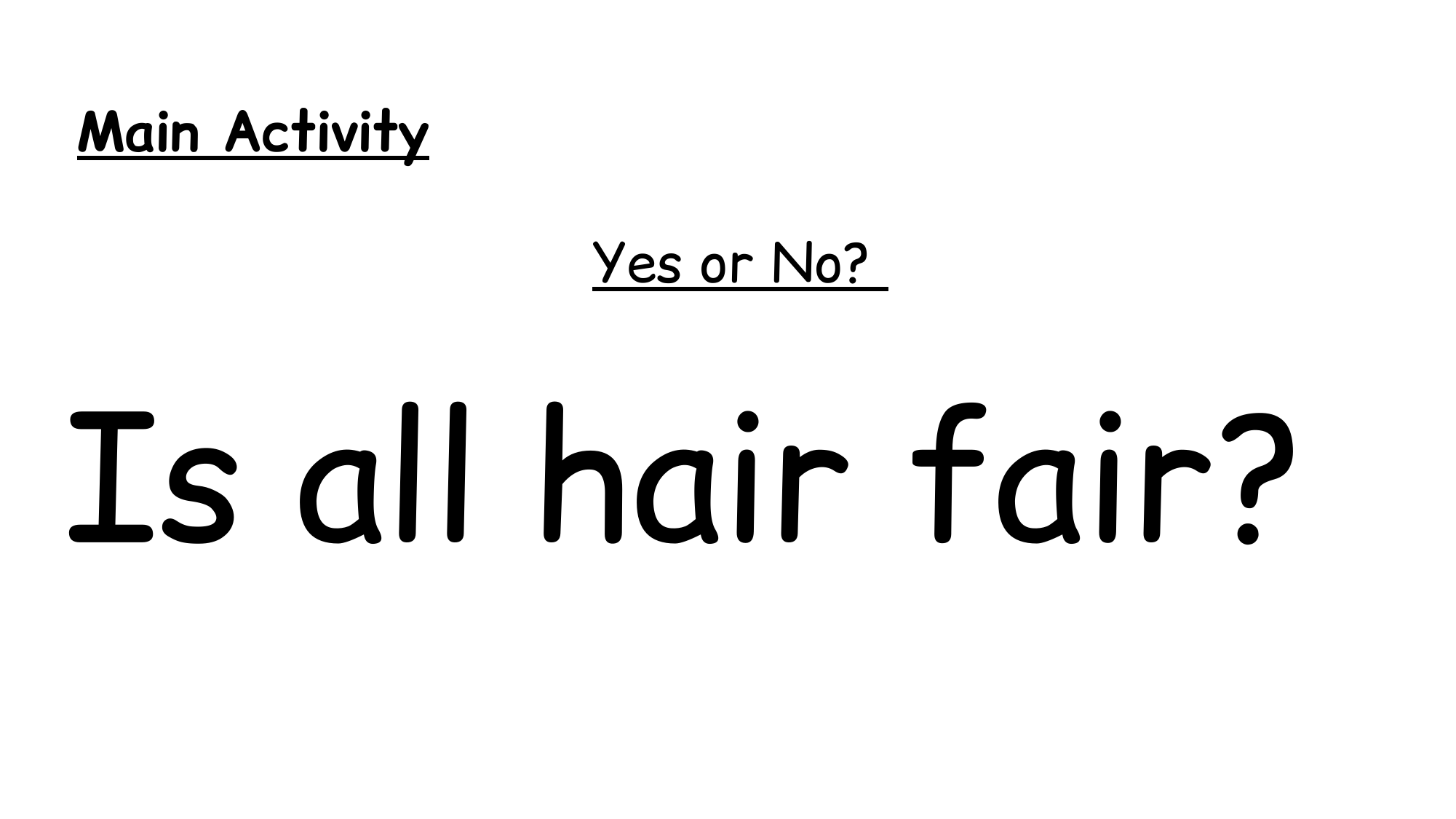

Main Activity

Yes or No?
Is all hair fair?